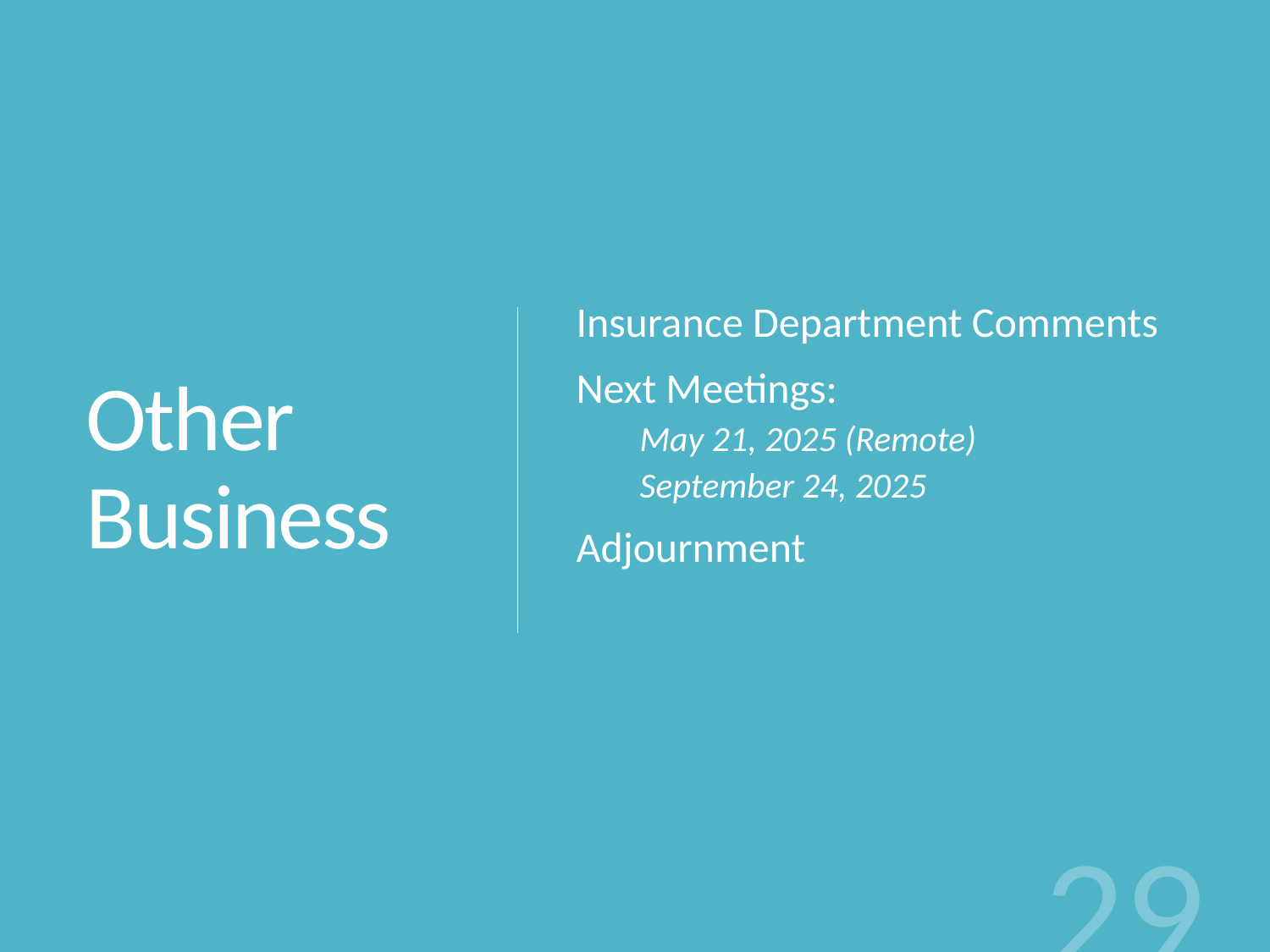

# Other Business
Insurance Department Comments
Next Meetings:
May 21, 2025 (Remote)
September 24, 2025
Adjournment

29